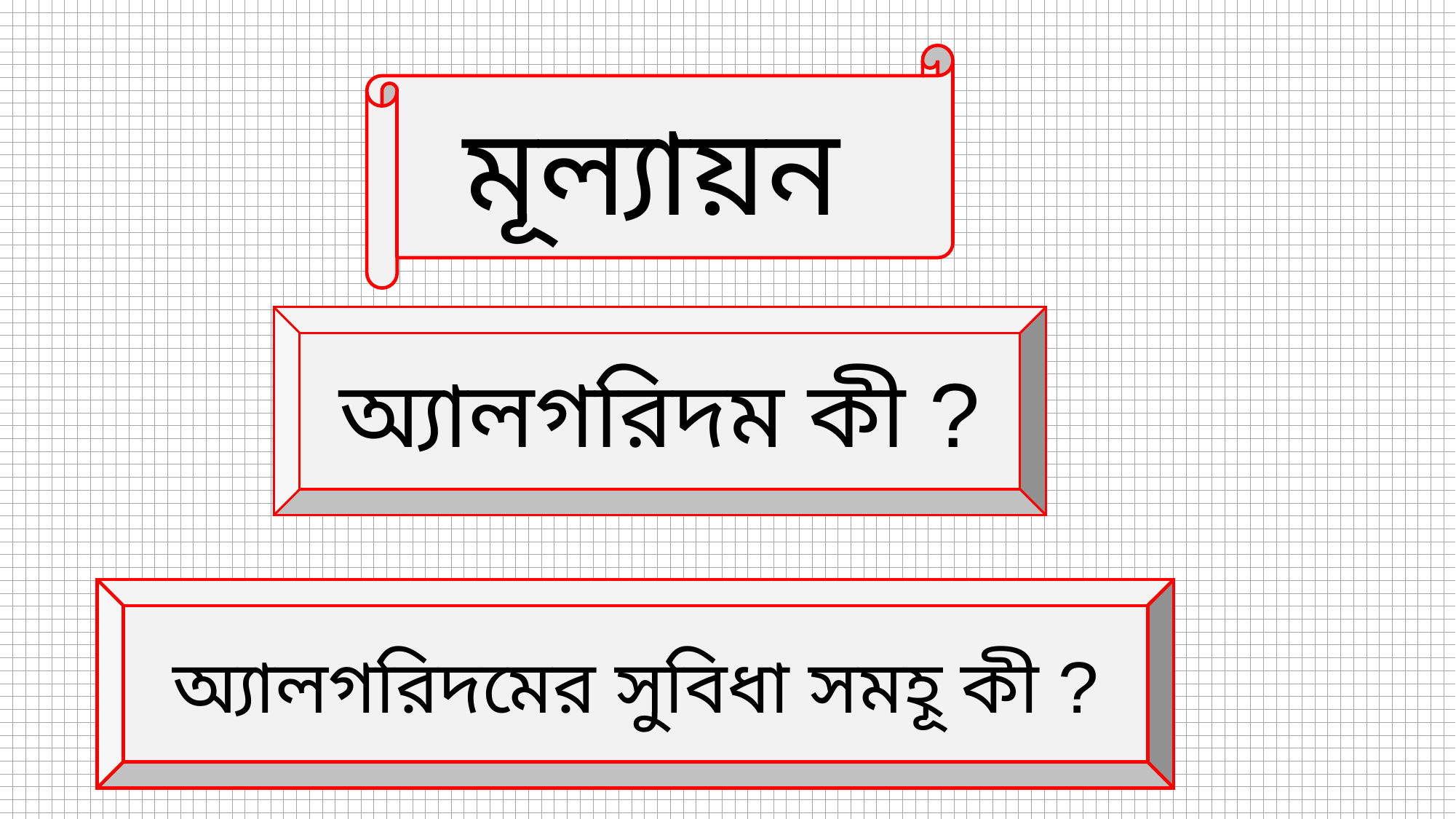

মূল্যায়ন
অ্যালগরিদম কী ?
অ্যালগরিদমের সুবিধা সমহূ কী ?